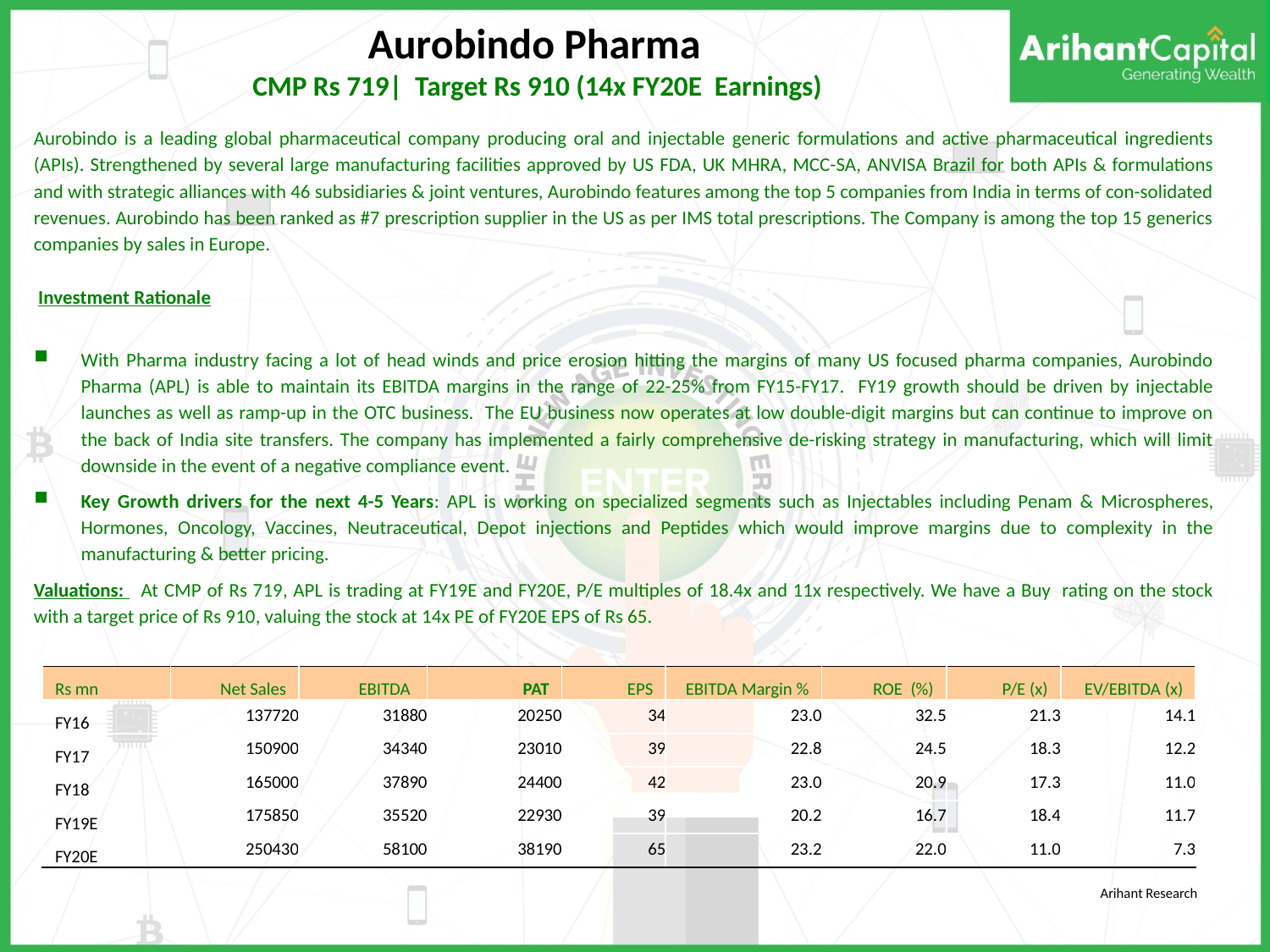

# Aurobindo Pharma CMP Rs 719|  Target Rs 910 (14x FY20E  Earnings)
Aurobindo is a leading global pharmaceutical company producing oral and injectable generic formulations and active pharmaceutical ingredients (APIs). Strengthened by several large manufacturing facilities approved by US FDA, UK MHRA, MCC-SA, ANVISA Brazil for both APIs & formulations and with strategic alliances with 46 subsidiaries & joint ventures, Aurobindo features among the top 5 companies from India in terms of con-solidated revenues. Aurobindo has been ranked as #7 prescription supplier in the US as per IMS total prescriptions. The Company is among the top 15 generics companies by sales in Europe.
 Investment Rationale

With Pharma industry facing a lot of head winds and price erosion hitting the margins of many US focused pharma companies, Aurobindo Pharma (APL) is able to maintain its EBITDA margins in the range of 22-25% from FY15-FY17.  FY19 growth should be driven by injectable launches as well as ramp-up in the OTC business.  The EU business now operates at low double-digit margins but can continue to improve on the back of India site transfers. The company has implemented a fairly comprehensive de-risking strategy in manufacturing, which will limit downside in the event of a negative compliance event.
Key Growth drivers for the next 4-5 Years: APL is working on specialized segments such as Injectables including Penam & Microspheres, Hormones, Oncology, Vaccines, Neutraceutical, Depot injections and Peptides which would improve margins due to complexity in the manufacturing & better pricing.
Valuations:   At CMP of Rs 719, APL is trading at FY19E and FY20E, P/E multiples of 18.4x and 11x respectively. We have a Buy  rating on the stock with a target price of Rs 910, valuing the stock at 14x PE of FY20E EPS of Rs 65.

| Rs mn | Net Sales | EBITDA | PAT | EPS | EBITDA Margin % | ROE (%) | P/E (x) | EV/EBITDA (x) |
| --- | --- | --- | --- | --- | --- | --- | --- | --- |
| FY16 | 137720 | 31880 | 20250 | 34 | 23.0 | 32.5 | 21.3 | 14.1 |
| FY17 | 150900 | 34340 | 23010 | 39 | 22.8 | 24.5 | 18.3 | 12.2 |
| FY18 | 165000 | 37890 | 24400 | 42 | 23.0 | 20.9 | 17.3 | 11.0 |
| FY19E | 175850 | 35520 | 22930 | 39 | 20.2 | 16.7 | 18.4 | 11.7 |
| FY20E | 250430 | 58100 | 38190 | 65 | 23.2 | 22.0 | 11.0 | 7.3 |
                                    Arihant Research